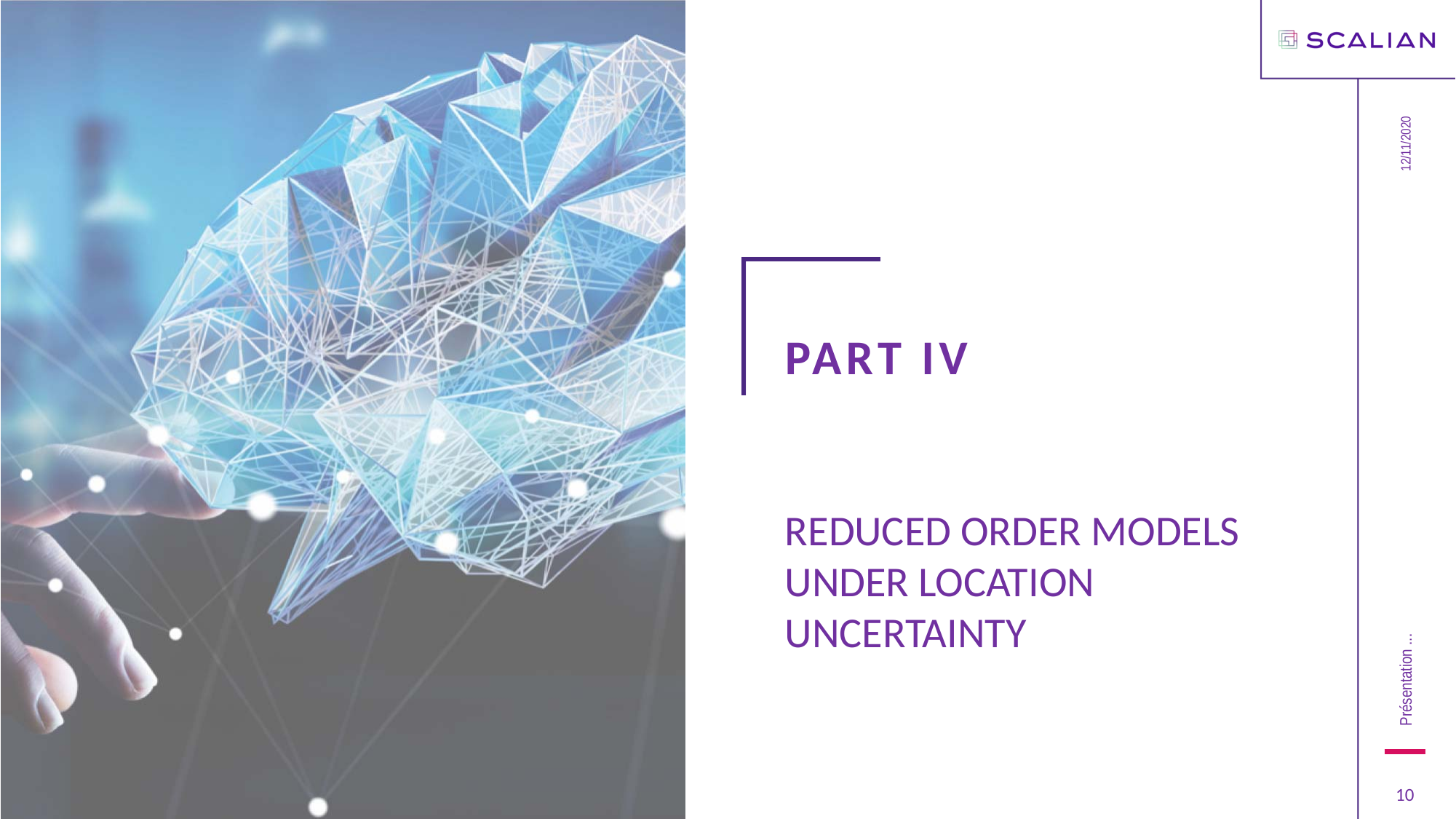

12/11/2020
# Part IV
Reduced order models under location uncertainty
Présentation ...
10